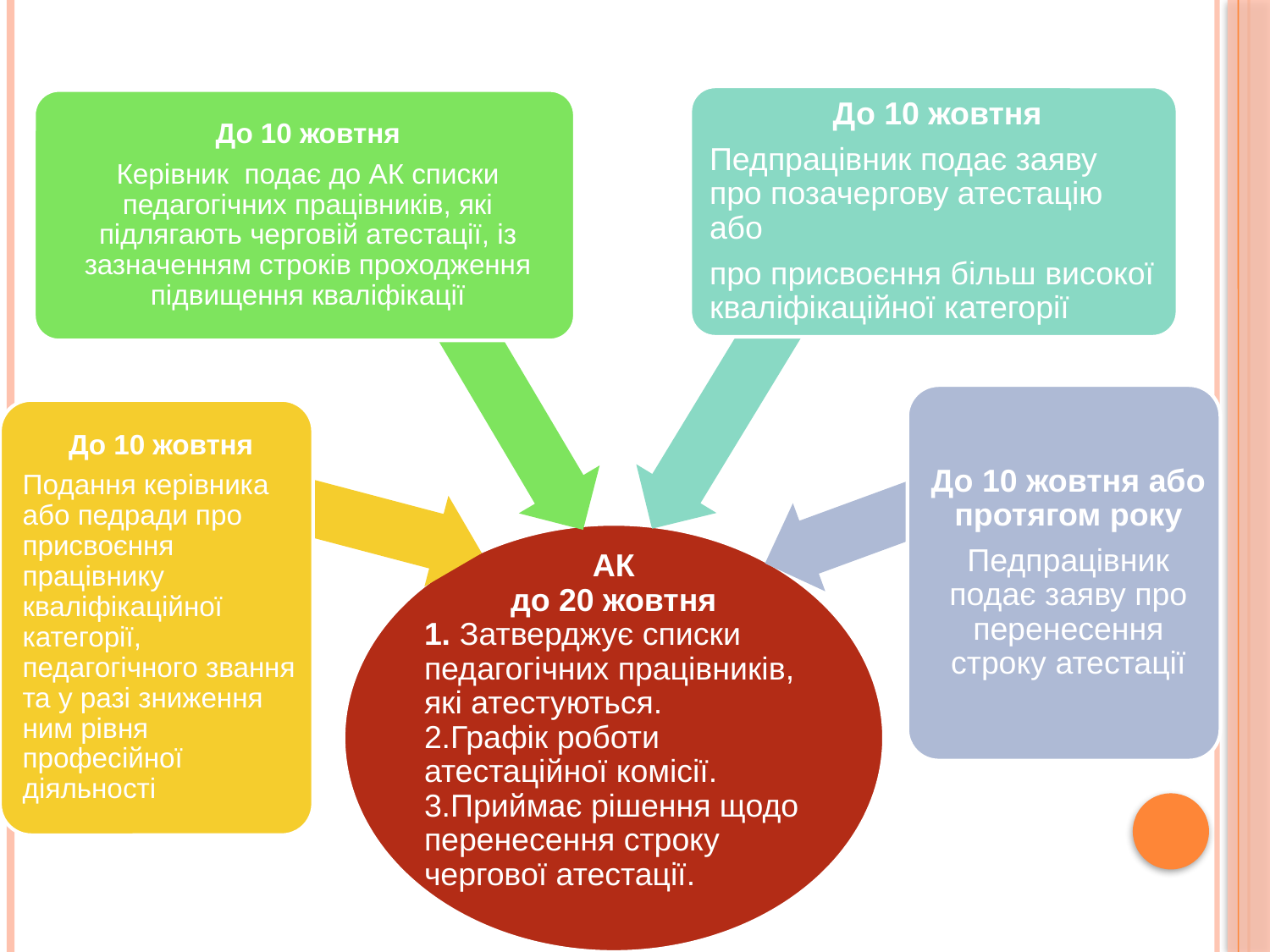

АК
до 20 жовтня
1. Затверджує списки педагогічних працівників, які атестуються.
2.Графік роботи атестаційної комісії.
3.Приймає рішення щодо перенесення строку чергової атестації.

До 10 жовтня
Подання керівника або педради про присвоєння працівнику кваліфікаційної категорії, педагогічного звання та у разі зниження ним рівня професійної діяльності
До 10 жовтня
Керівник  подає до АК списки педагогічних працівників, які підлягають черговій атестації, із зазначенням строків проходження підвищення кваліфікації
До 10 жовтня
Педпрацівник подає заяву  про позачергову атестацію або
про присвоєння більш високої кваліфікаційної категорії
До 10 жовтня або протягом року
Педпрацівник подає заяву про перенесення строку атестації
#